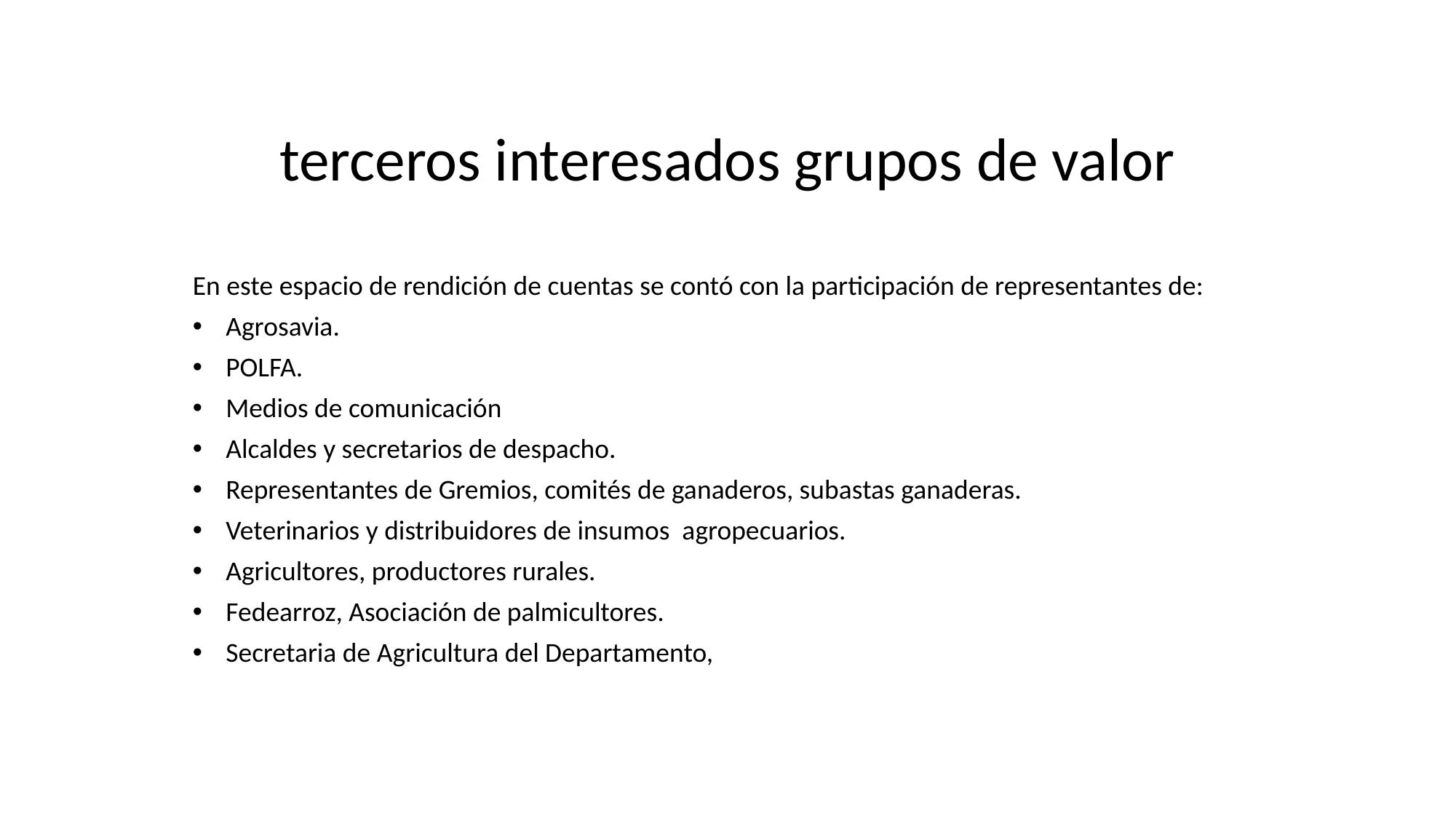

# terceros interesados grupos de valor

En este espacio de rendición de cuentas se contó con la participación de representantes de:
Agrosavia.
POLFA.
Medios de comunicación
Alcaldes y secretarios de despacho.
Representantes de Gremios, comités de ganaderos, subastas ganaderas.
Veterinarios y distribuidores de insumos  agropecuarios.
Agricultores, productores rurales.
Fedearroz, Asociación de palmicultores.
Secretaria de Agricultura del Departamento,